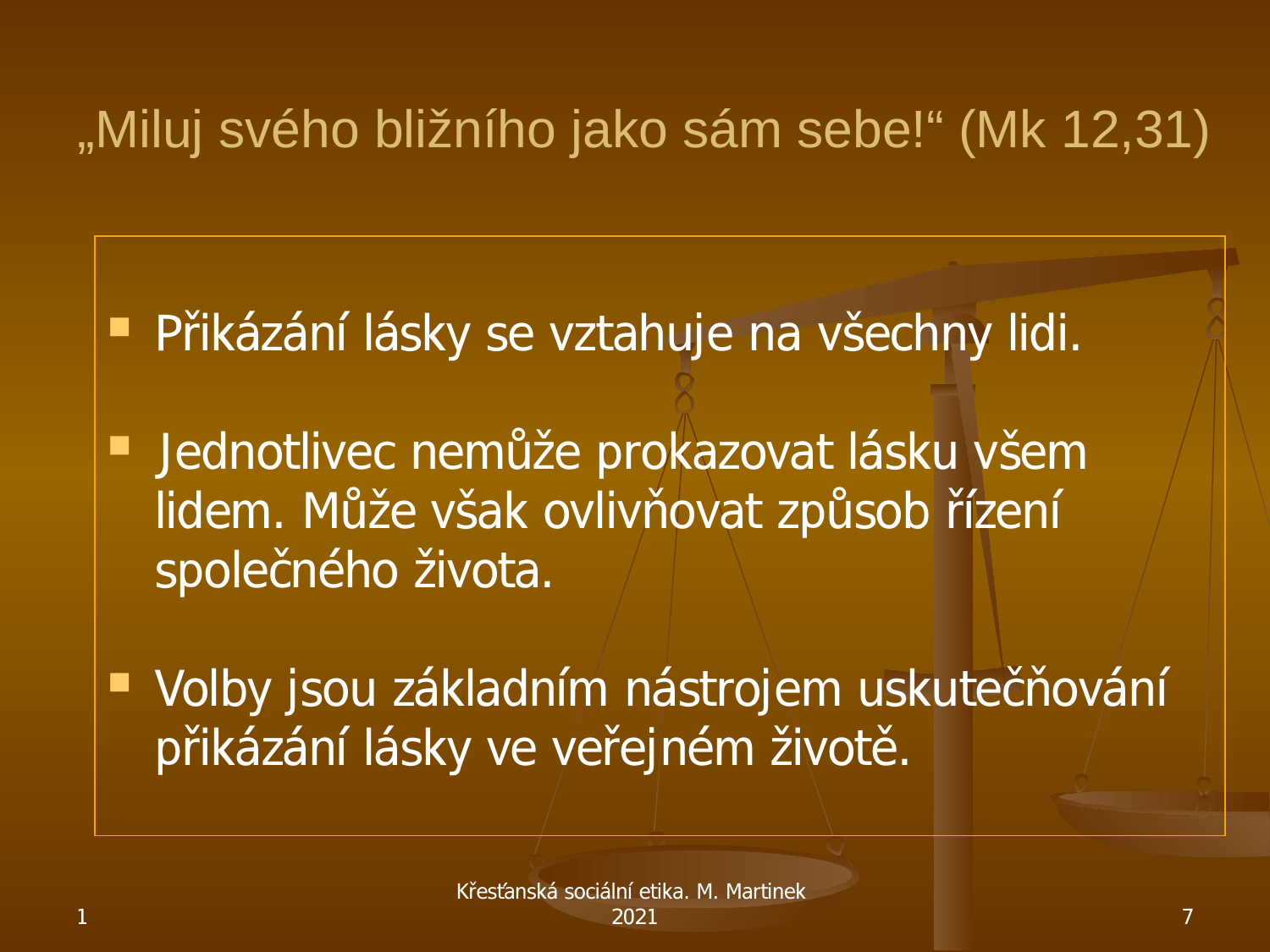

# „Miluj svého bližního jako sám sebe!“ (Mk 12,31)

Přikázání lásky se vztahuje na všechny lidi.

Jednotlivec nemůže prokazovat lásku všem lidem. Může však ovlivňovat způsob řízení společného života.

Volby jsou základním nástrojem uskutečňování přikázání lásky ve veřejném životě.
1
Křesťanská sociální etika. M. Martinek  2021
7